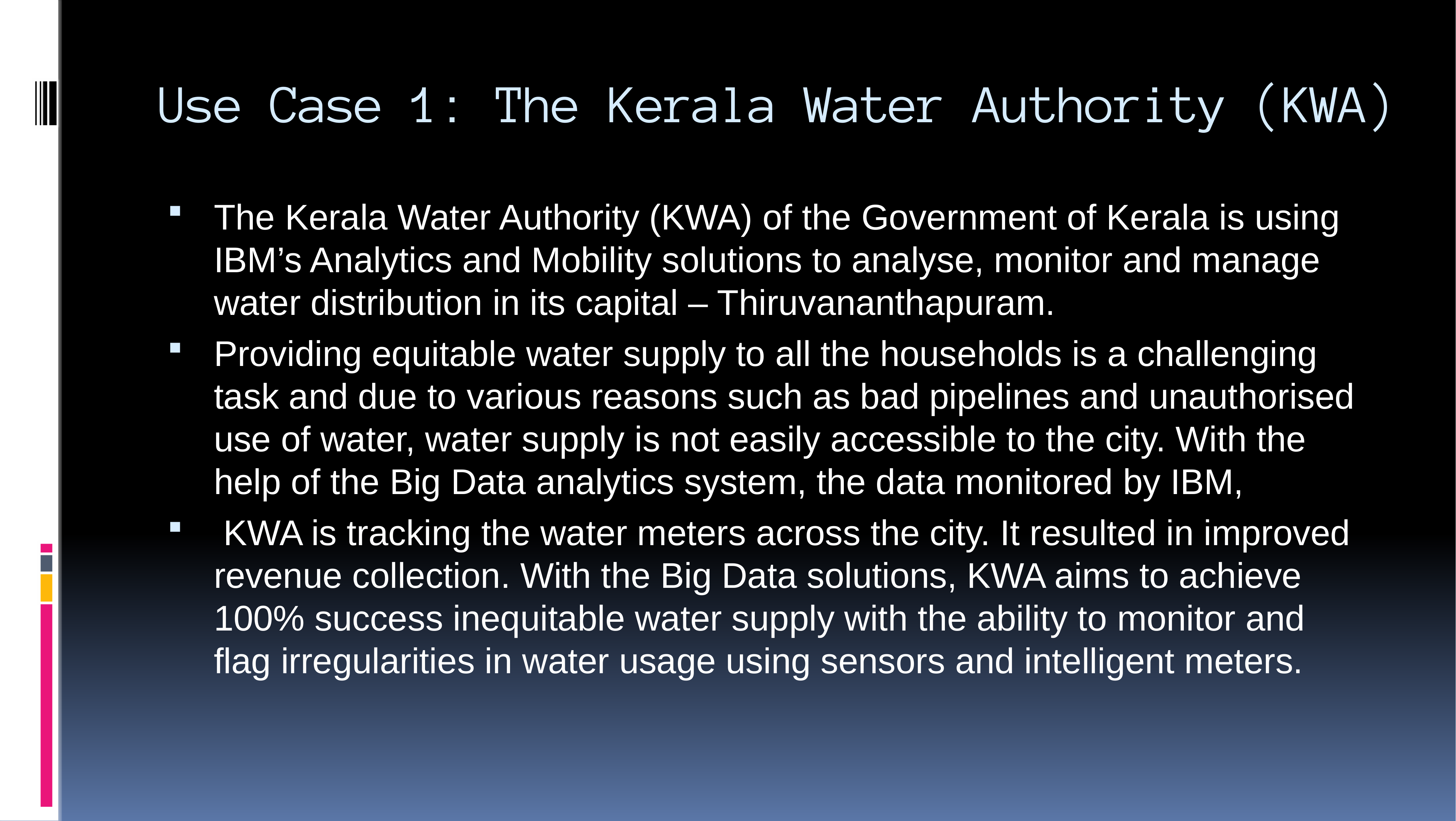

# Use Case 1: The Kerala Water Authority (KWA)
The Kerala Water Authority (KWA) of the Government of Kerala is using IBM’s Analytics and Mobility solutions to analyse, monitor and manage water distribution in its capital – Thiruvananthapuram.
Providing equitable water supply to all the households is a challenging task and due to various reasons such as bad pipelines and unauthorised use of water, water supply is not easily accessible to the city. With the help of the Big Data analytics system, the data monitored by IBM,
 KWA is tracking the water meters across the city. It resulted in improved revenue collection. With the Big Data solutions, KWA aims to achieve 100% success inequitable water supply with the ability to monitor and flag irregularities in water usage using sensors and intelligent meters.